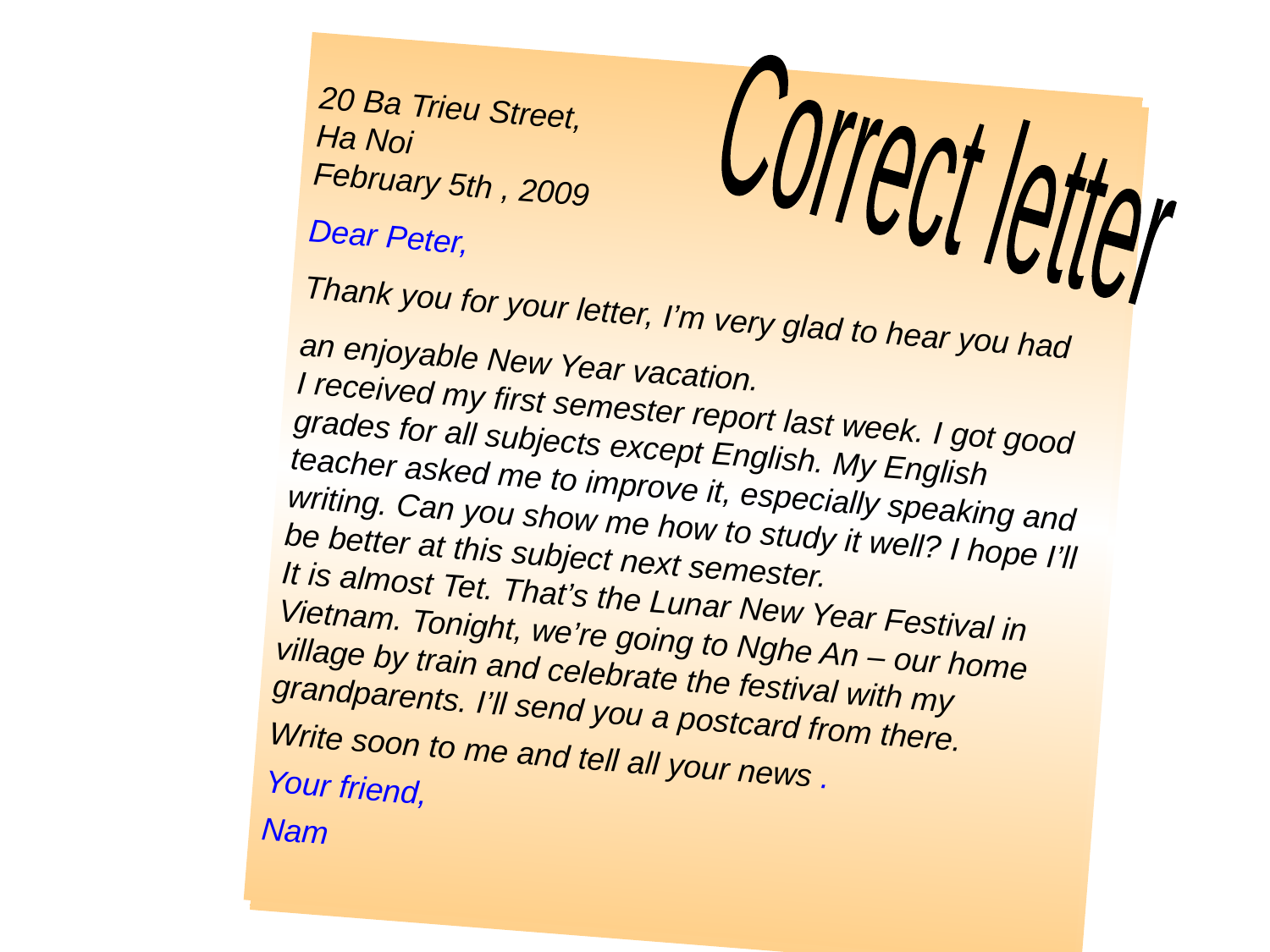

#

20 Ba Trieu Street,
Ha Noi
February 5th , 2009
Dear Peter,
Thank you for your letter, I’m very glad to hear you had an enjoyable New Year vacation.
I received my first semester report last week. I got good grades for all subjects except English. My English teacher asked me to improve it, especially speaking and writing. Can you show me how to study it well? I hope I’ll be better at this subject next semester.
It is almost Tet. That’s the Lunar New Year Festival in Vietnam. Tonight, we’re going to Nghe An – our home village by train and celebrate the festival with my grandparents. I’ll send you a postcard from there.
Write soon to me and tell all your news .
Your friend,
Nam

20 Ba Trieu Street,
Ha Noi
February 5th , 2009
Dear Peter,
Thank you for your letter, I’m very glad to hear you had an enjoyable New Year vacation.
I received my first semester report last week. I got good grades for all subjects except English. My English teacher asked me to improve it, especially speaking and writing. Can you show me how to study it well? I hope I’ll be better at this subject next semester.
It is almost Tet. That’s the Lunar New Year Festival in Vietnam. Tonight, we’re going to Nghe An – our home village by train and celebrate the festival with my grandparents. I’ll send you a postcard from there.
Write soon to me and tell all your news .
Your friend,
Nam

Correct letter